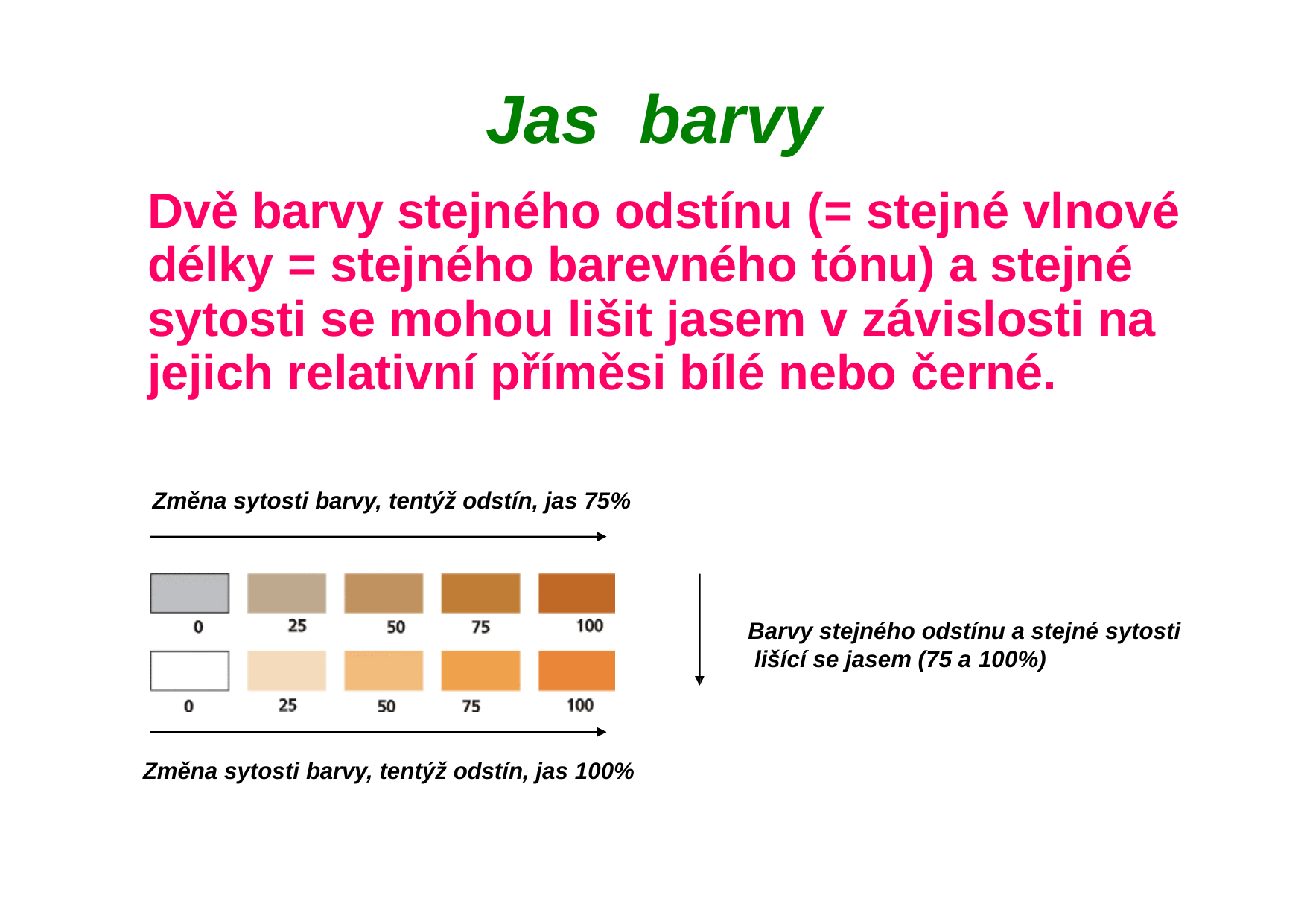

# Jas	barvy
Dvě barvy stejného odstínu (= stejné vlnové  délky = stejného barevného tónu) a stejné  sytosti se mohou lišit jasem v závislosti na  jejich relativní příměsi bílé nebo černé.
Změna sytosti barvy, tentýž odstín, jas 75%

Barvy stejného odstínu a stejné sytosti  lišící se jasem (75 a 100%)

Změna sytosti barvy, tentýž odstín, jas 100%